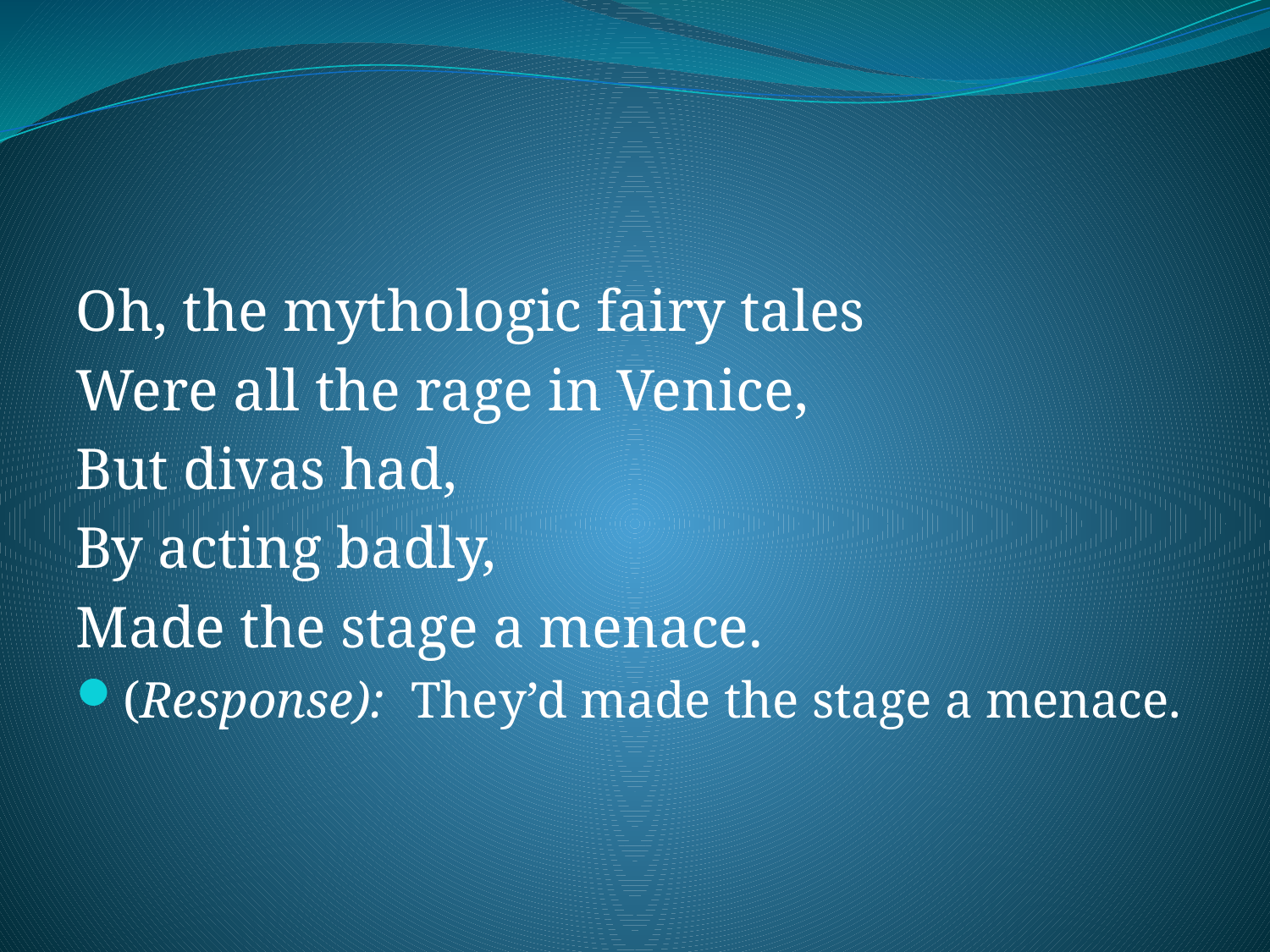

#
Oh, the mythologic fairy tales
Were all the rage in Venice,
But divas had,
By acting badly,
Made the stage a menace.
(Response):  They’d made the stage a menace.